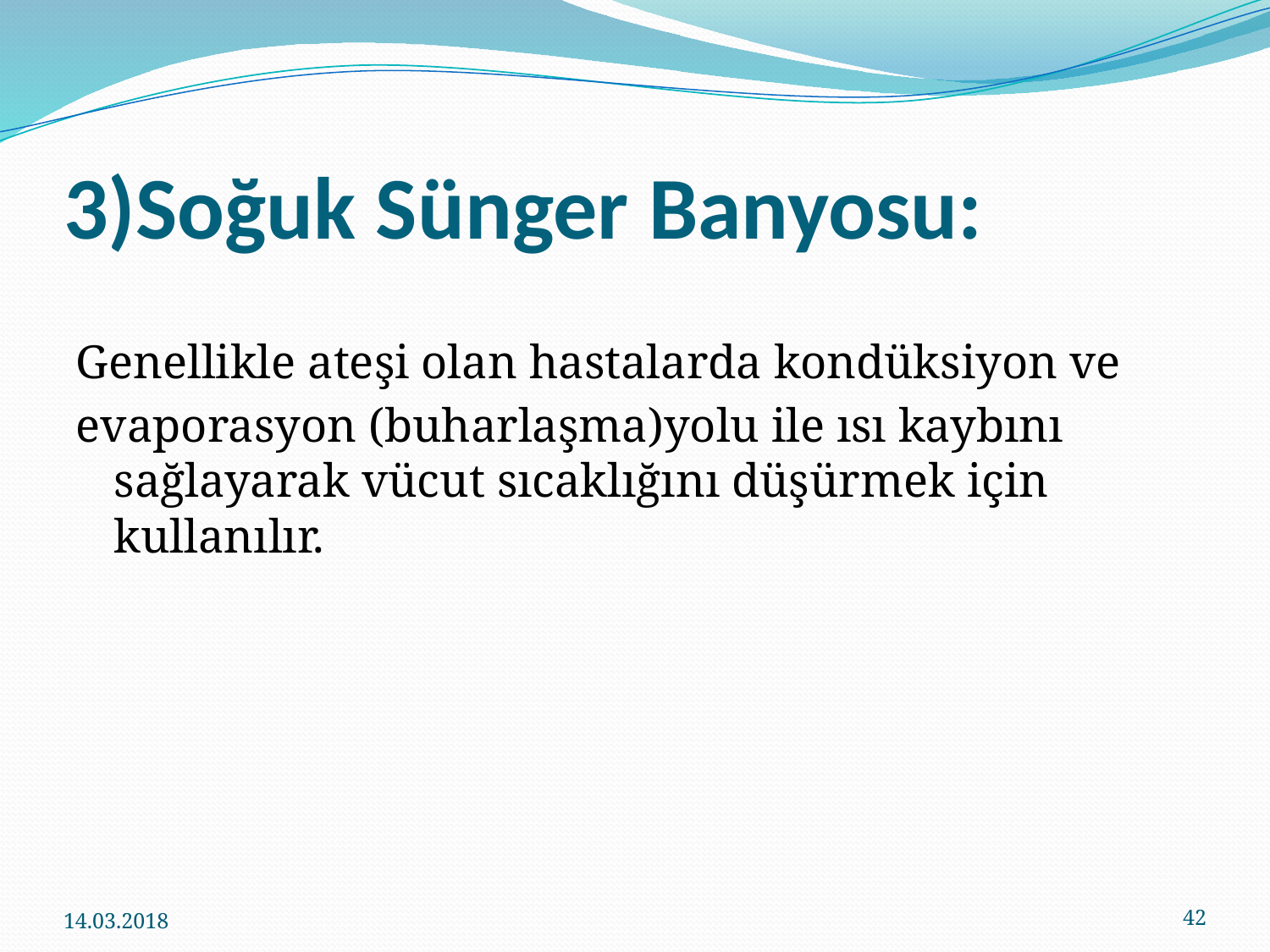

# 3)Soğuk Sünger Banyosu:
Genellikle ateşi olan hastalarda kondüksiyon ve
evaporasyon (buharlaşma)yolu ile ısı kaybını sağlayarak vücut sıcaklığını düşürmek için kullanılır.

14.03.2018
42